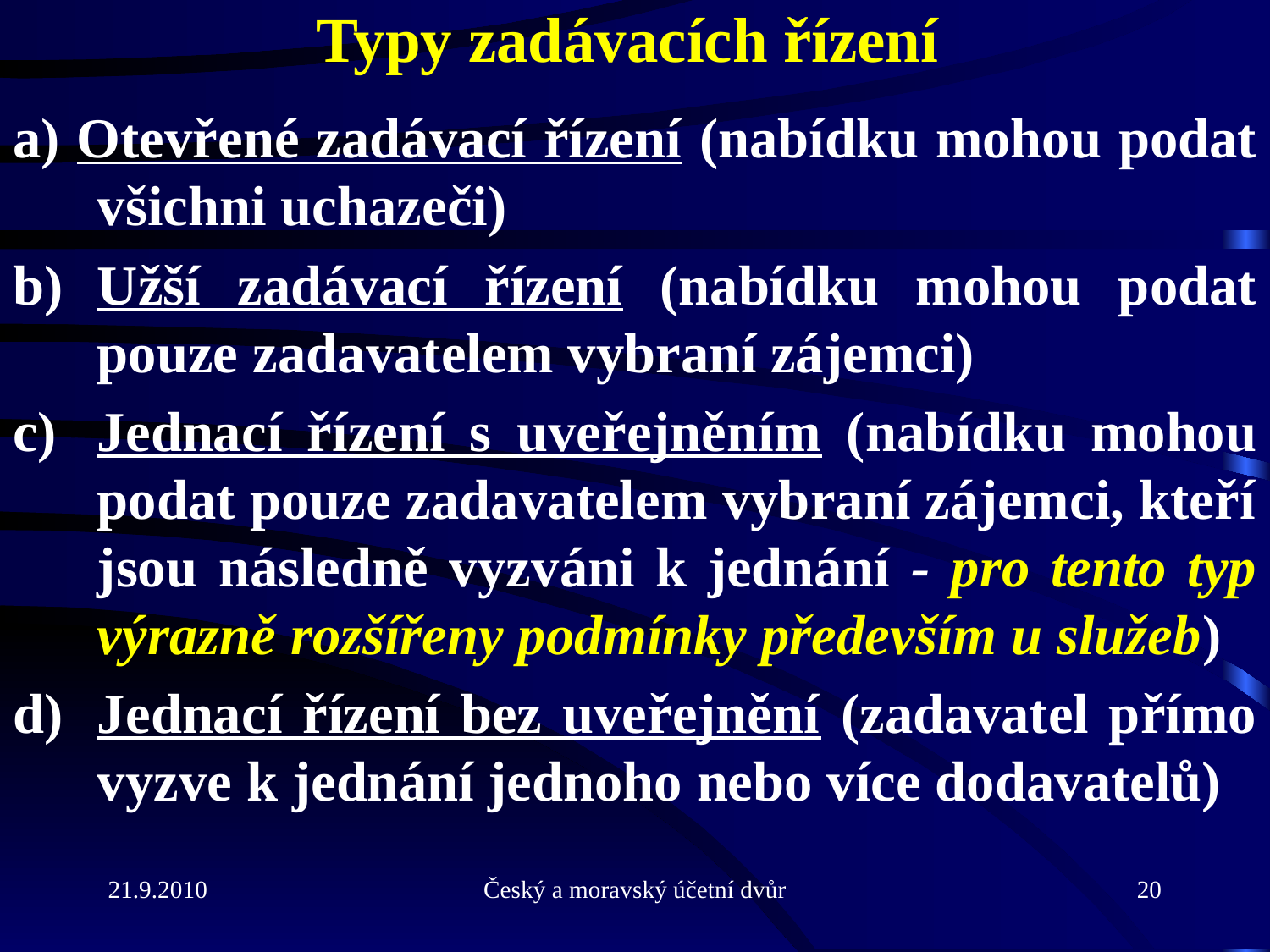

# Typy zadávacích řízení
a) Otevřené zadávací řízení (nabídku mohou podat všichni uchazeči)
Užší zadávací řízení (nabídku mohou podat pouze zadavatelem vybraní zájemci)
Jednací řízení s uveřejněním (nabídku mohou podat pouze zadavatelem vybraní zájemci, kteří jsou následně vyzváni k jednání - pro tento typ výrazně rozšířeny podmínky především u služeb)
Jednací řízení bez uveřejnění (zadavatel přímo vyzve k jednání jednoho nebo více dodavatelů)
21.9.2010
Český a moravský účetní dvůr
20